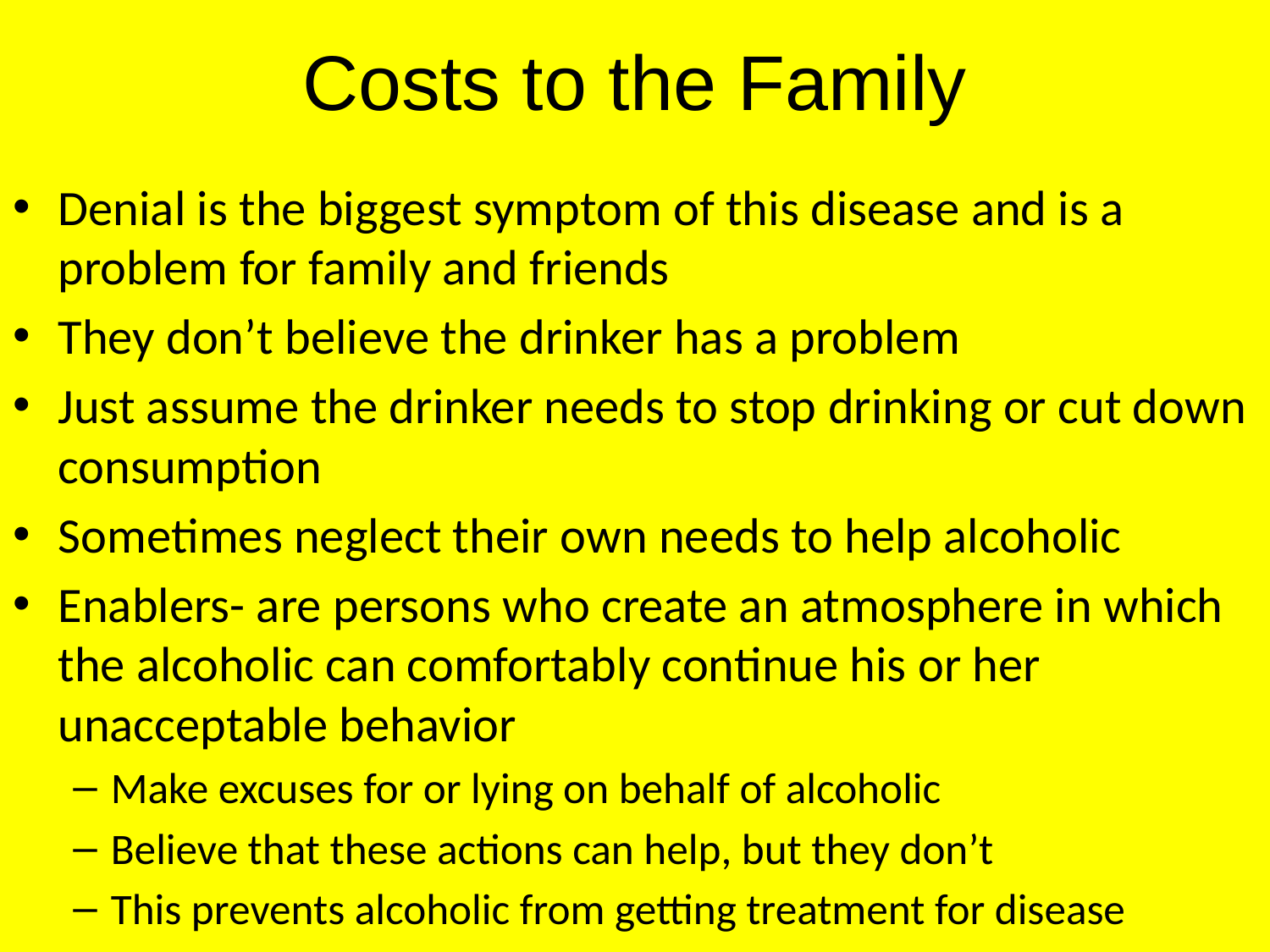

# Costs to the Family
Denial is the biggest symptom of this disease and is a problem for family and friends
They don’t believe the drinker has a problem
Just assume the drinker needs to stop drinking or cut down consumption
Sometimes neglect their own needs to help alcoholic
Enablers- are persons who create an atmosphere in which the alcoholic can comfortably continue his or her unacceptable behavior
Make excuses for or lying on behalf of alcoholic
Believe that these actions can help, but they don’t
This prevents alcoholic from getting treatment for disease